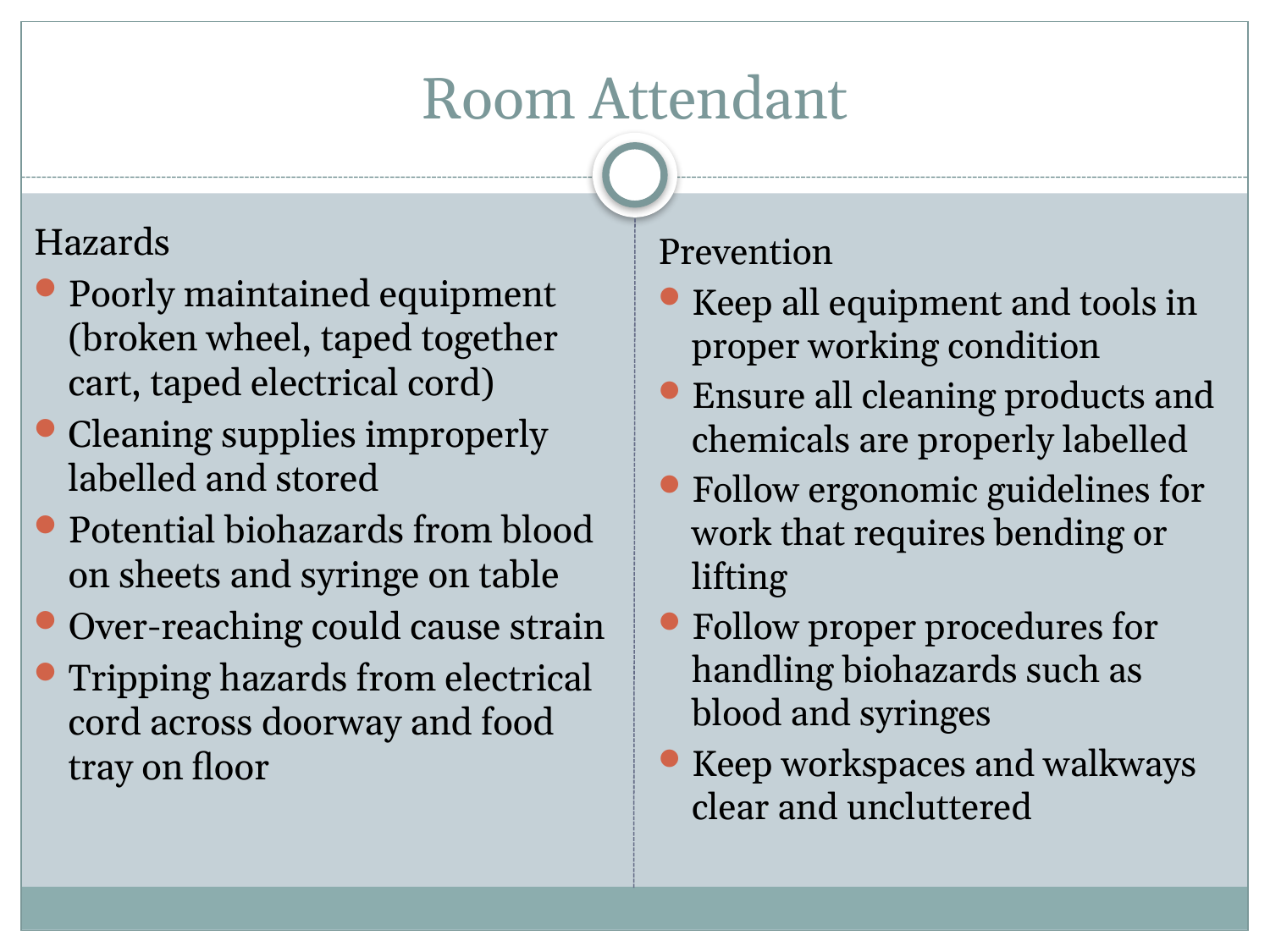

# Room Attendant
Hazards
Poorly maintained equipment (broken wheel, taped together cart, taped electrical cord)
Cleaning supplies improperly labelled and stored
Potential biohazards from blood on sheets and syringe on table
Over-reaching could cause strain
Tripping hazards from electrical cord across doorway and food tray on floor
Prevention
Keep all equipment and tools in proper working condition
Ensure all cleaning products and chemicals are properly labelled
Follow ergonomic guidelines for work that requires bending or lifting
Follow proper procedures for handling biohazards such as blood and syringes
Keep workspaces and walkways clear and uncluttered